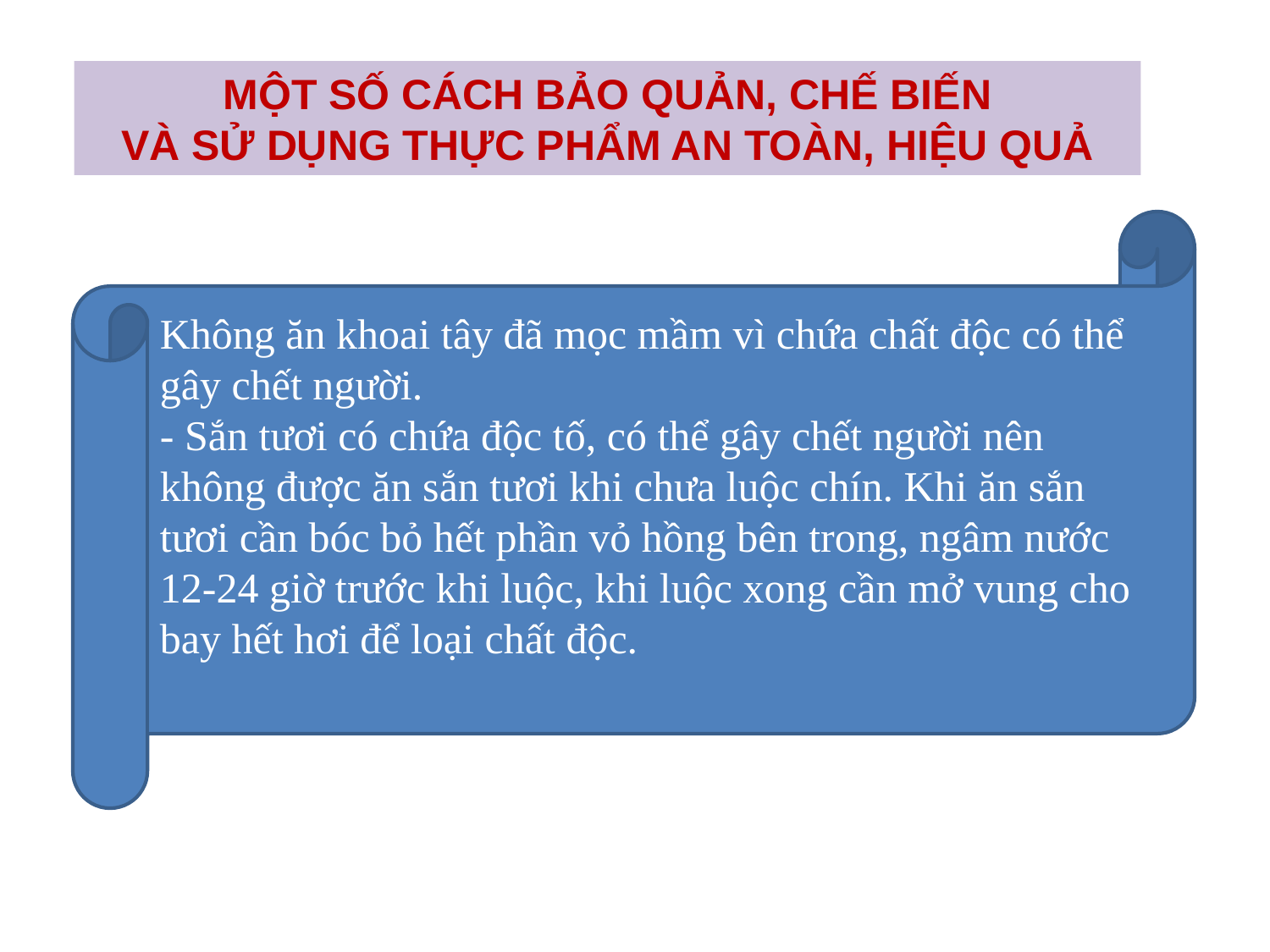

MỘT SỐ CÁCH BẢO QUẢN, CHẾ BIẾN
VÀ SỬ DỤNG THỰC PHẨM AN TOÀN, HIỆU QUẢ
Không ăn khoai tây đã mọc mầm vì chứa chất độc có thể gây chết người.
- Sắn tươi có chứa độc tố, có thể gây chết người nên không được ăn sắn tươi khi chưa luộc chín. Khi ăn sắn tươi cần bóc bỏ hết phần vỏ hồng bên trong, ngâm nước 12-24 giờ trước khi luộc, khi luộc xong cần mở vung cho bay hết hơi để loại chất độc.